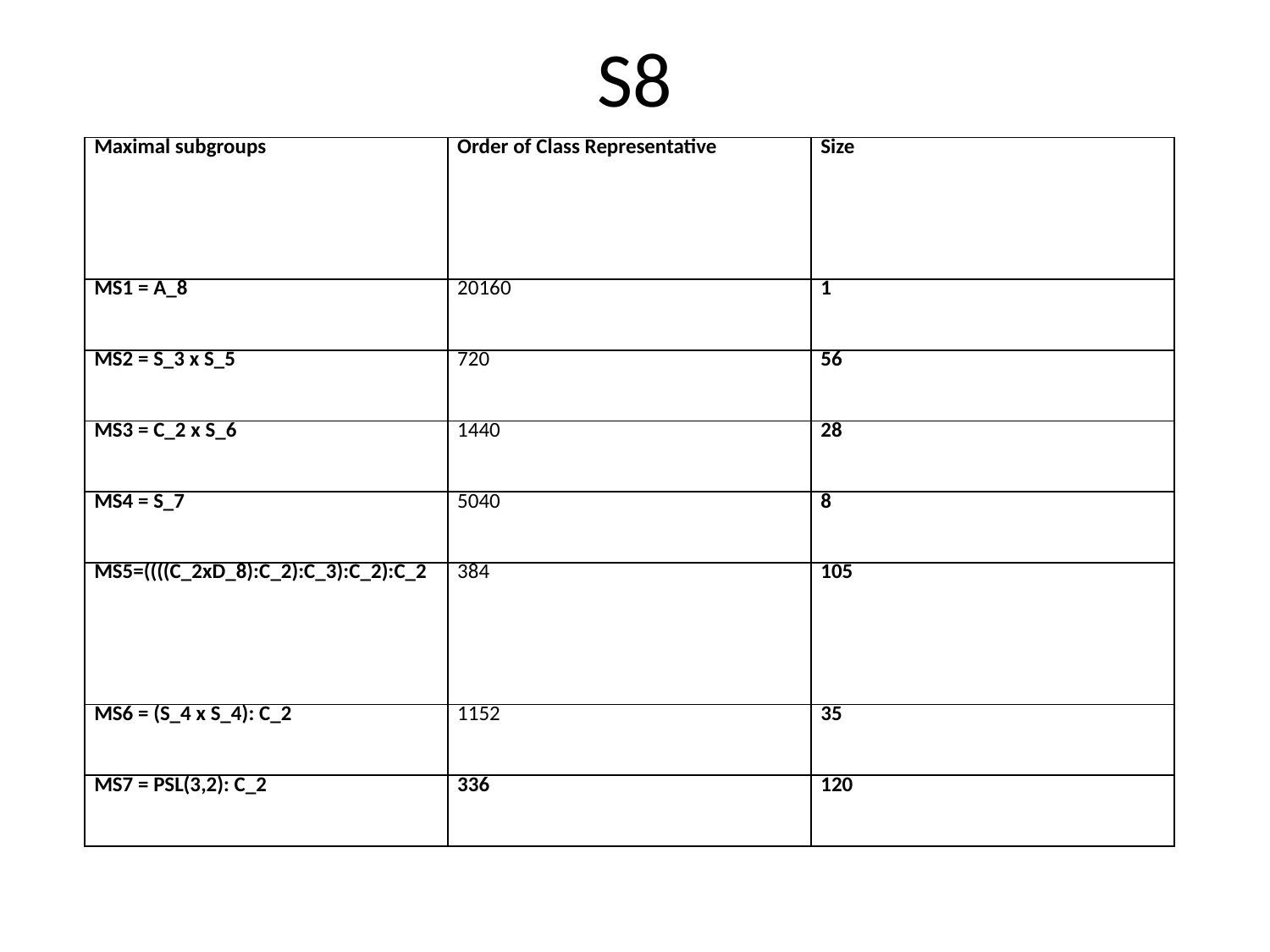

# S8
| Maximal subgroups | Order of Class Representative | Size |
| --- | --- | --- |
| MS1 = A\_8 | 20160 | 1 |
| MS2 = S\_3 x S\_5 | 720 | 56 |
| MS3 = C\_2 x S\_6 | 1440 | 28 |
| MS4 = S\_7 | 5040 | 8 |
| MS5=((((C\_2xD\_8):C\_2):C\_3):C\_2):C\_2 | 384 | 105 |
| MS6 = (S\_4 x S\_4): C\_2 | 1152 | 35 |
| MS7 = PSL(3,2): C\_2 | 336 | 120 |